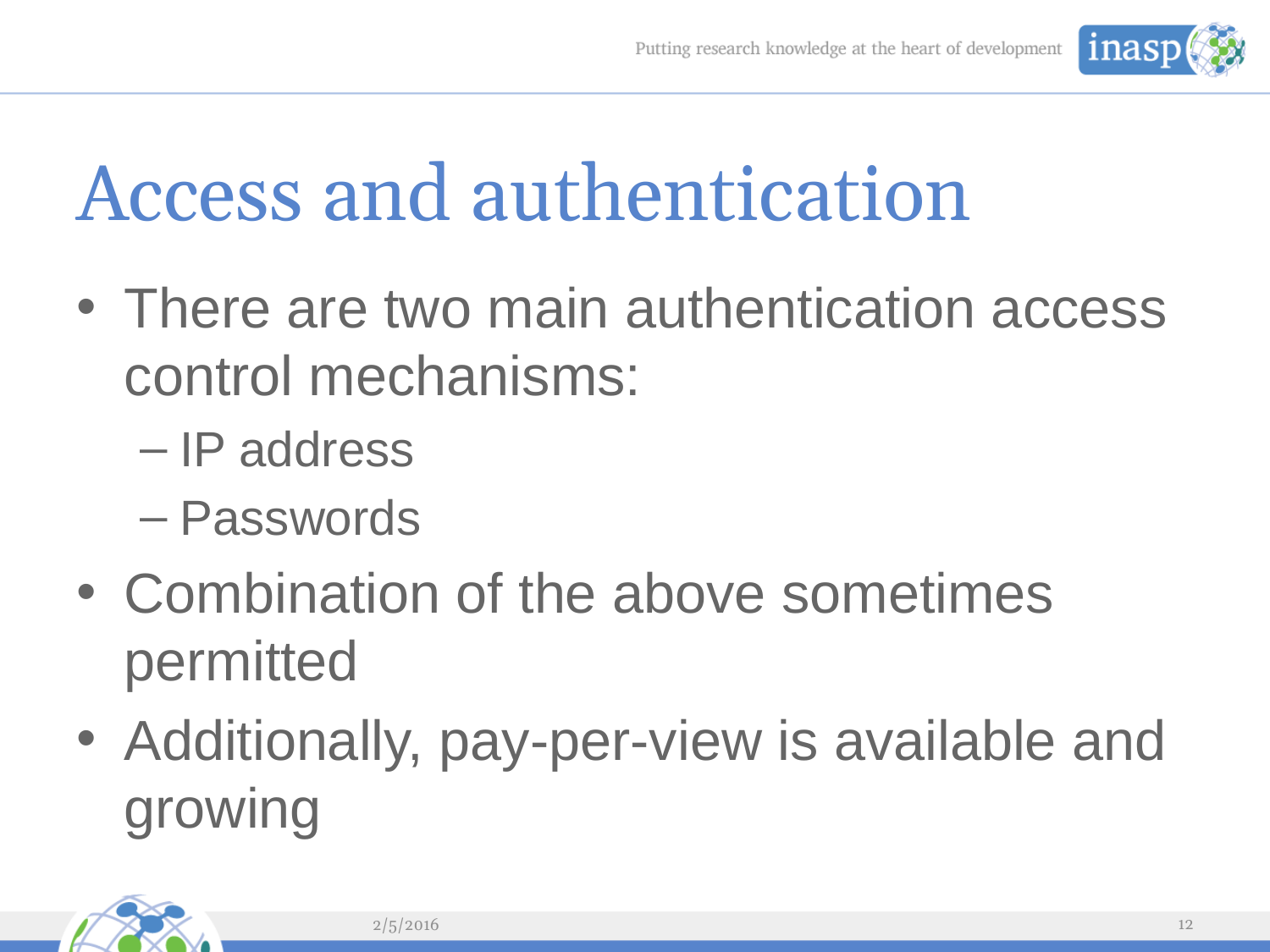

# Access and authentication
There are two main authentication access control mechanisms:
IP address
Passwords
Combination of the above sometimes permitted
Additionally, pay-per-view is available and growing
2/5/2016
12